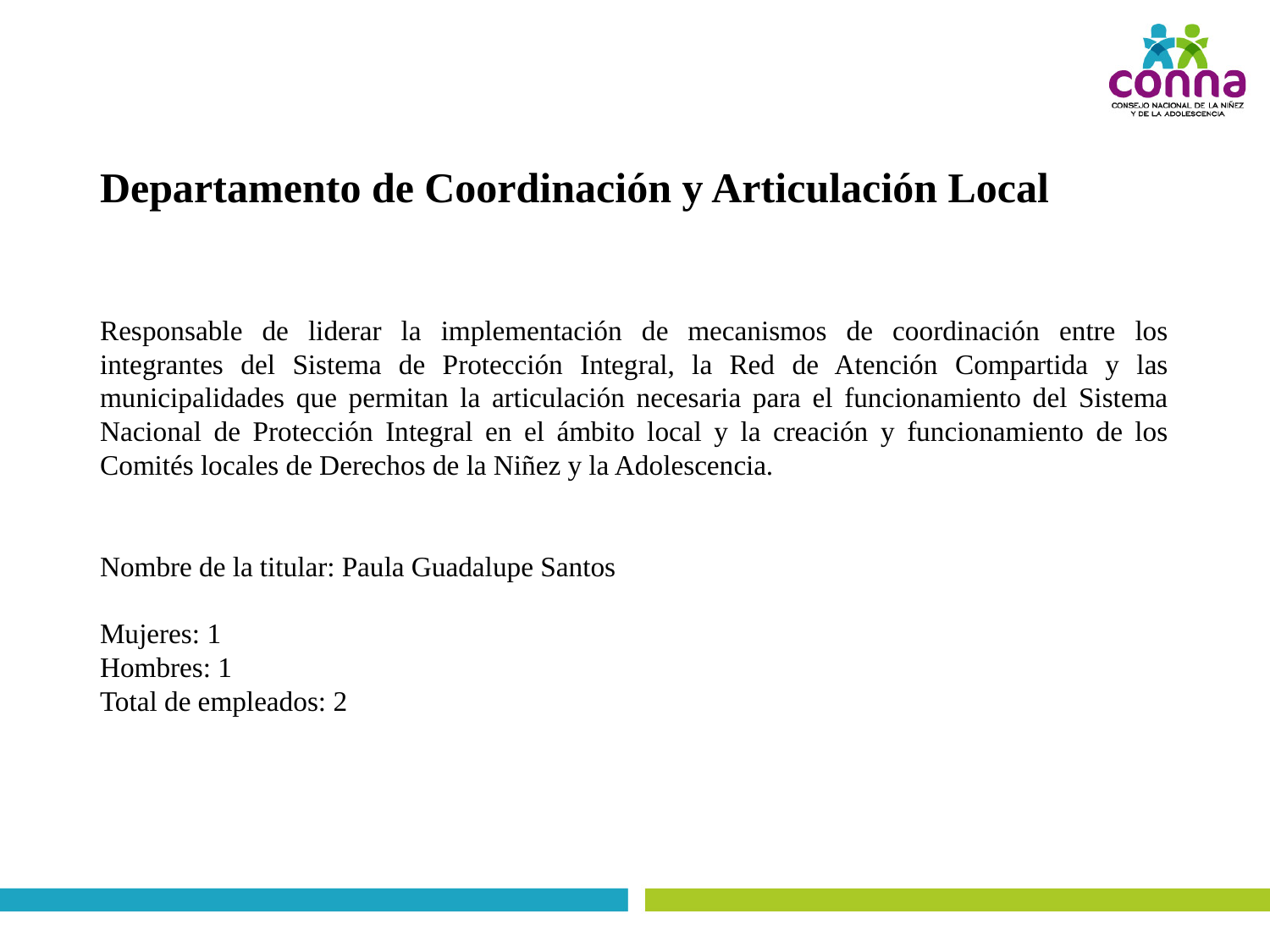

# Departamento de Coordinación y Articulación Local
Responsable de liderar la implementación de mecanismos de coordinación entre los integrantes del Sistema de Protección Integral, la Red de Atención Compartida y las municipalidades que permitan la articulación necesaria para el funcionamiento del Sistema Nacional de Protección Integral en el ámbito local y la creación y funcionamiento de los Comités locales de Derechos de la Niñez y la Adolescencia.

Nombre de la titular: Paula Guadalupe Santos

Mujeres: 1
Hombres: 1
Total de empleados: 2